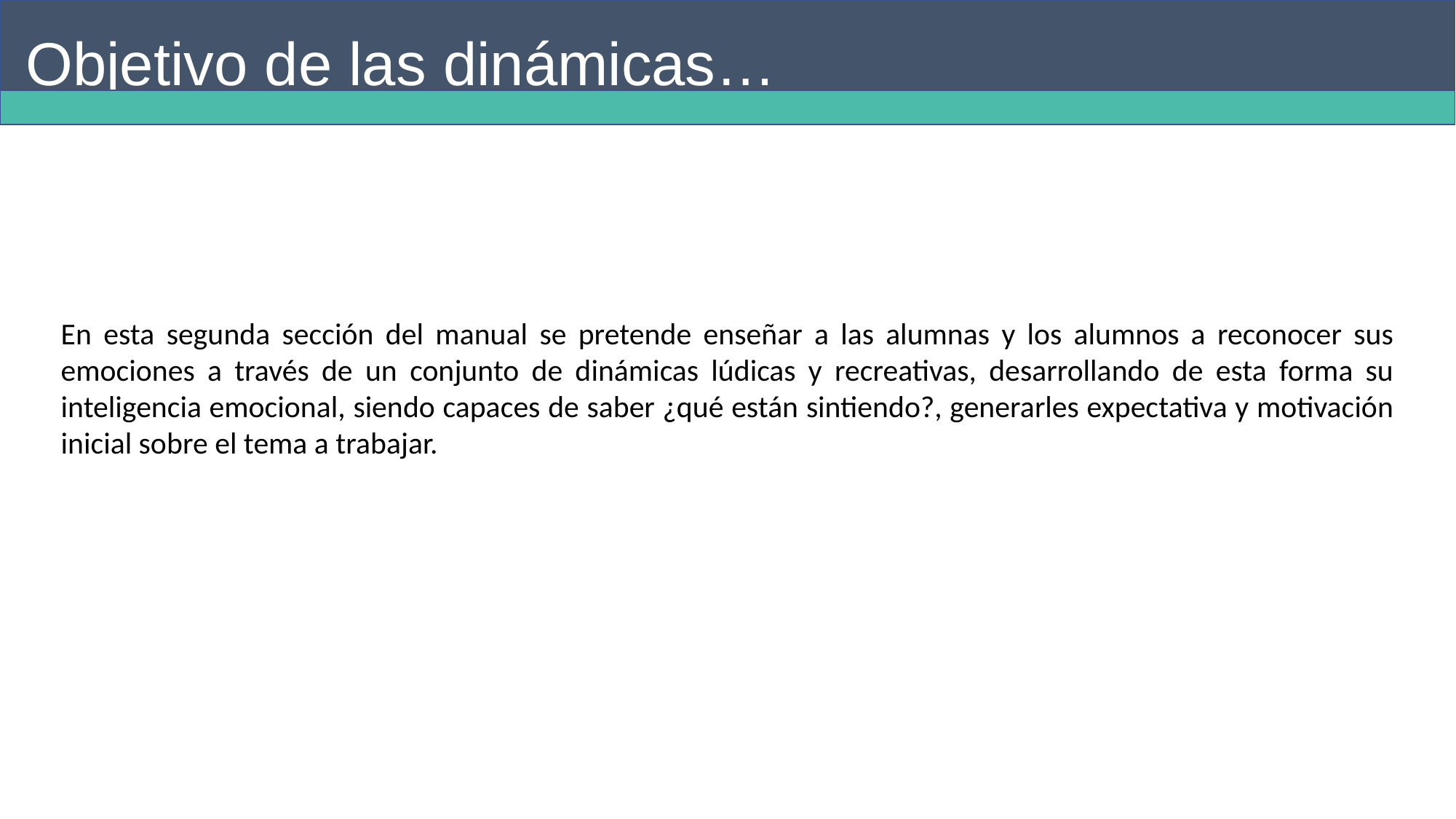

Objetivo de las dinámicas…

En esta segunda sección del manual se pretende enseñar a las alumnas y los alumnos a reconocer sus emociones a través de un conjunto de dinámicas lúdicas y recreativas, desarrollando de esta forma su inteligencia emocional, siendo capaces de saber ¿qué están sintiendo?, generarles expectativa y motivación inicial sobre el tema a trabajar.